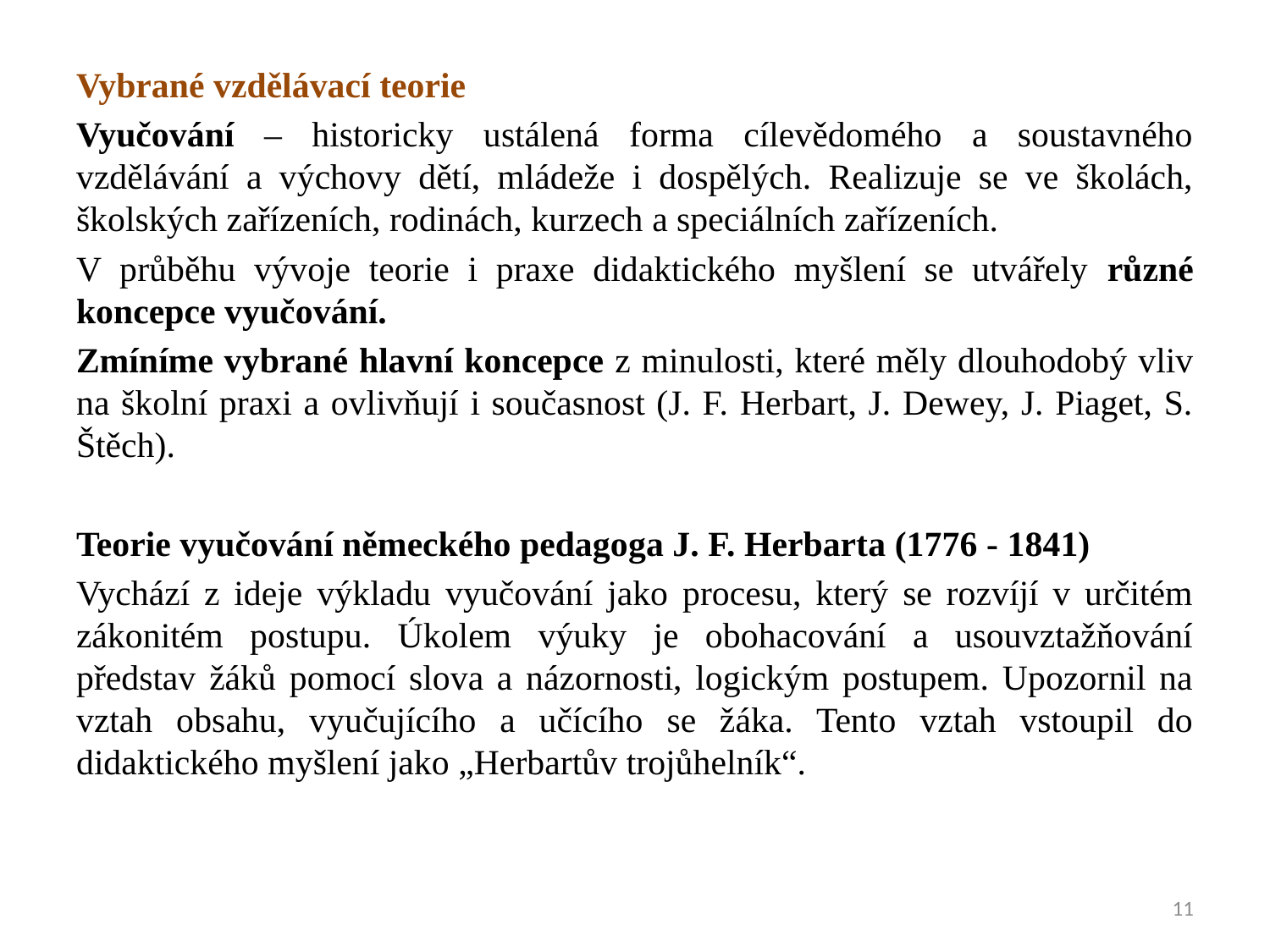

Vybrané vzdělávací teorie
Vyučování – historicky ustálená forma cílevědomého a soustavného vzdělávání a výchovy dětí, mládeže i dospělých. Realizuje se ve školách, školských zařízeních, rodinách, kurzech a speciálních zařízeních.
V průběhu vývoje teorie i praxe didaktického myšlení se utvářely různé koncepce vyučování.
Zmíníme vybrané hlavní koncepce z minulosti, které měly dlouhodobý vliv na školní praxi a ovlivňují i současnost (J. F. Herbart, J. Dewey, J. Piaget, S. Štěch).

Teorie vyučování německého pedagoga J. F. Herbarta (1776 - 1841)
Vychází z ideje výkladu vyučování jako procesu, který se rozvíjí v určitém zákonitém postupu. Úkolem výuky je obohacování a usouvztažňování představ žáků pomocí slova a názornosti, logickým postupem. Upozornil na vztah obsahu, vyučujícího a učícího se žáka. Tento vztah vstoupil do didaktického myšlení jako „Herbartův trojůhelník“.
11